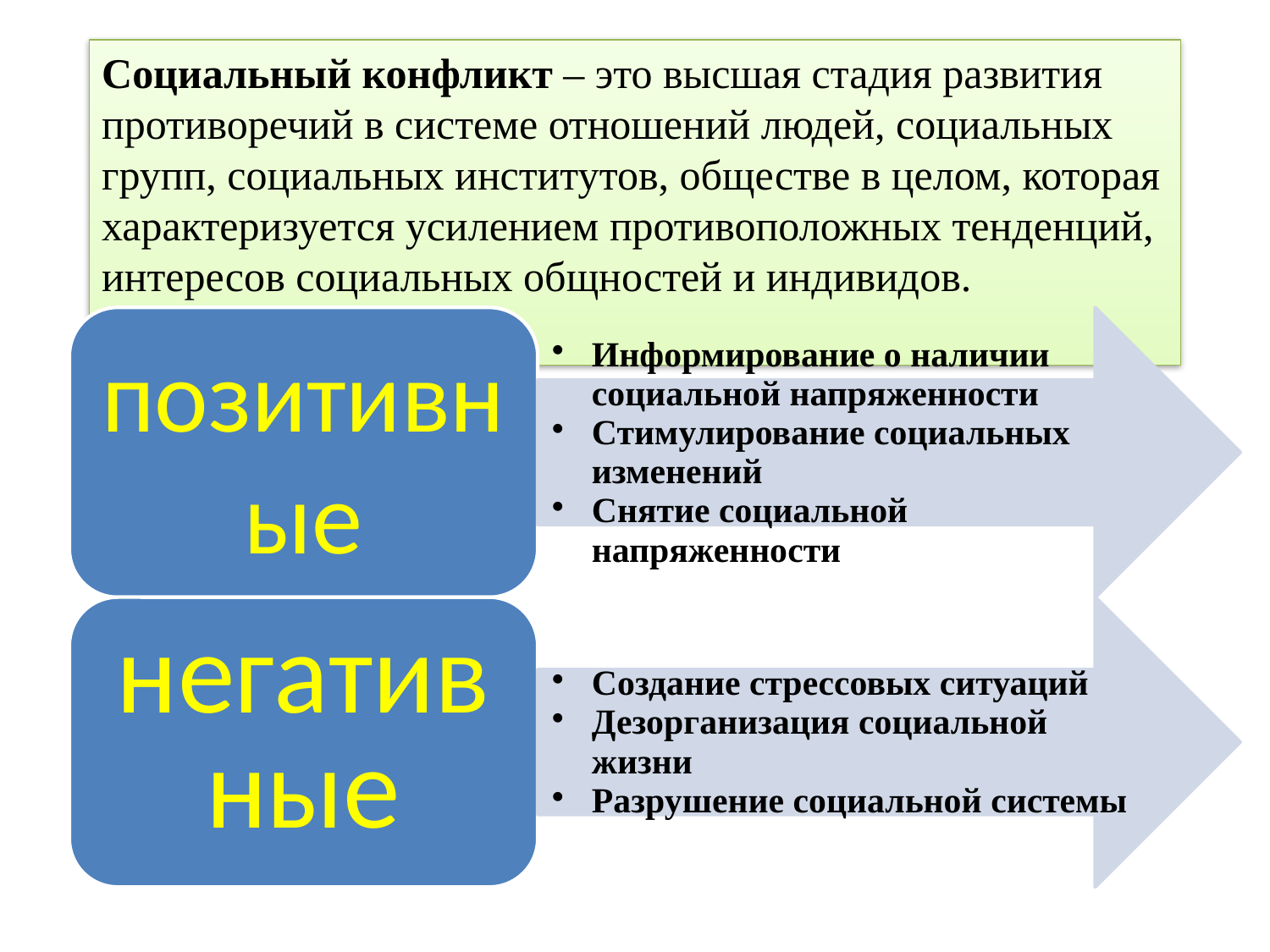

Социальный конфликт – это высшая стадия развития противоречий в системе отношений людей, социальных групп, социальных институтов, обществе в целом, которая характеризуется усилением противоположных тенденций, интересов социальных общностей и индивидов.

позитивные
Информирование о наличии социальной напряженности
Стимулирование социальных изменений
негативные
Создание стрессовых ситуаций
Дезорганизация социальной жизни
Снятие социальной напряженности
Разрушение социальной системы